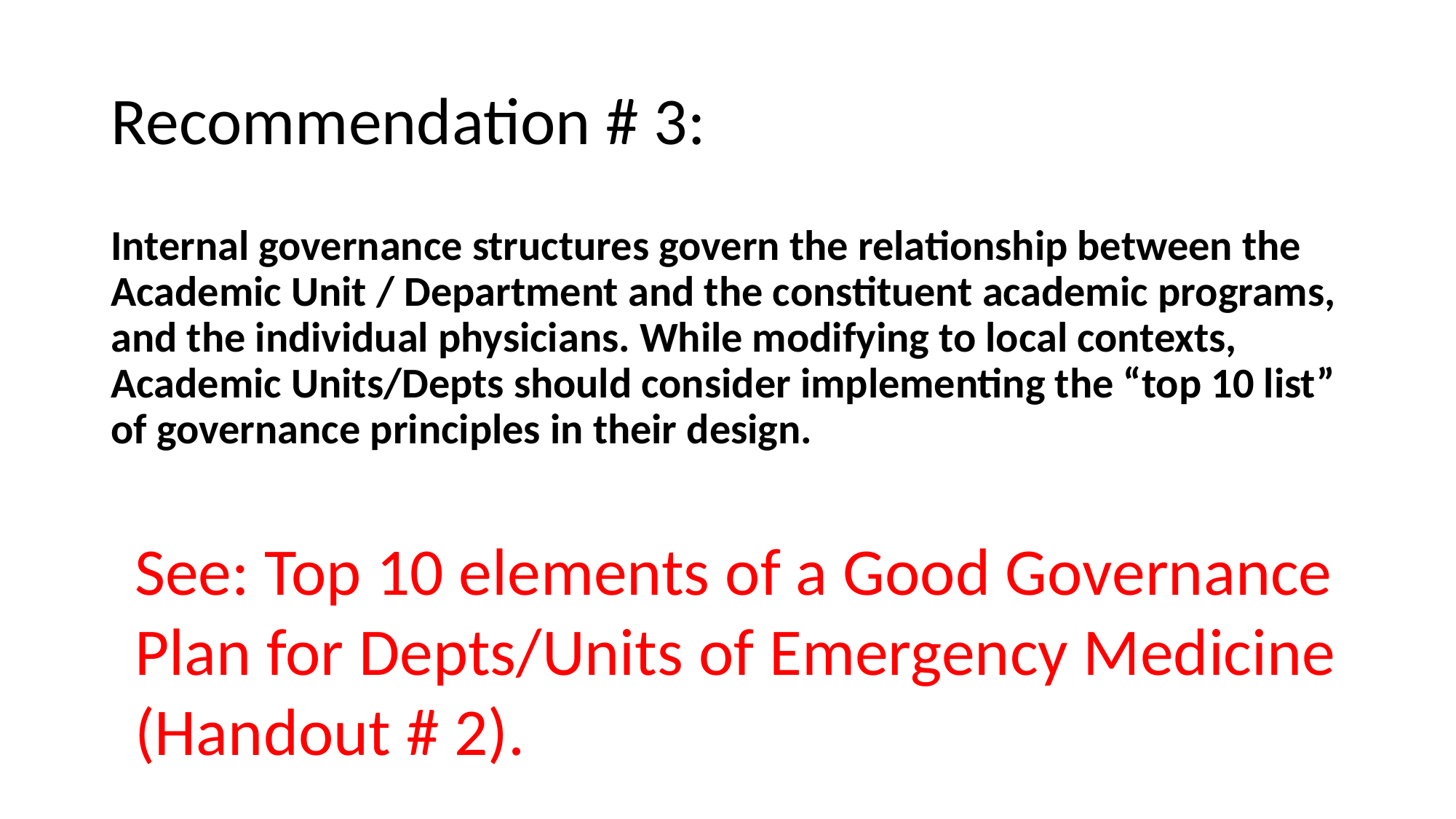

# Recommendation # 3:
Internal governance structures govern the relationship between the Academic Unit / Department and the constituent academic programs, and the individual physicians. While modifying to local contexts, Academic Units/Depts should consider implementing the “top 10 list” of governance principles in their design.

See: Top 10 elements of a Good Governance Plan for Depts/Units of Emergency Medicine (Handout # 2).